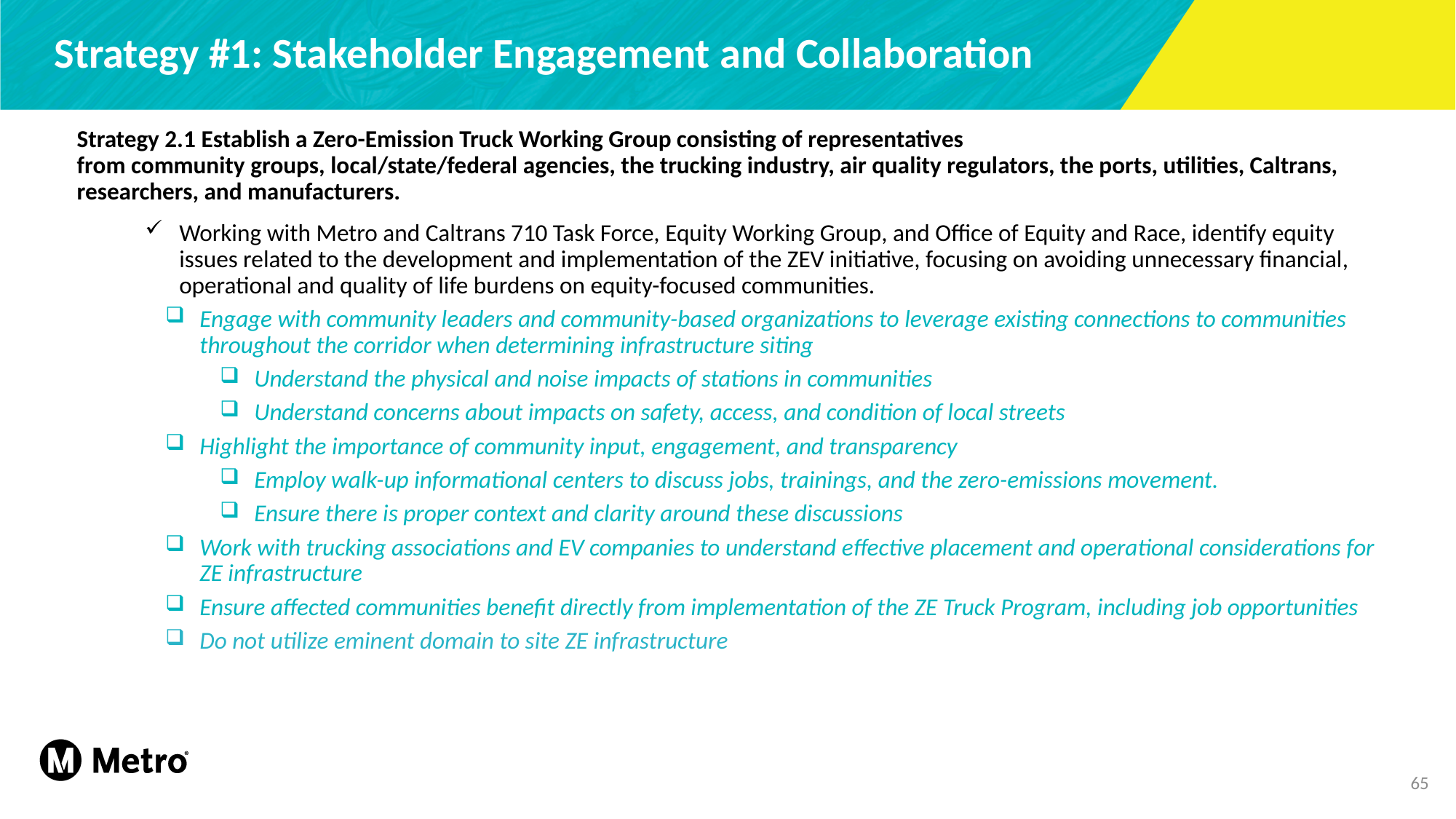

Strategy #1: Stakeholder Engagement and Collaboration
Strategy 2.1 Establish a Zero-Emission Truck Working Group consisting of representatives from community groups, local/state/federal agencies, the trucking industry, air quality regulators, the ports, utilities, Caltrans, researchers, and manufacturers.
Working with Metro and Caltrans 710 Task Force, Equity Working Group, and Office of Equity and Race, identify equity issues related to the development and implementation of the ZEV initiative, focusing on avoiding unnecessary financial, operational and quality of life burdens on equity-focused communities.
Engage with community leaders and community-based organizations to leverage existing connections to communities throughout the corridor when determining infrastructure siting
Understand the physical and noise impacts of stations in communities
Understand concerns about impacts on safety, access, and condition of local streets
Highlight the importance of community input, engagement, and transparency
Employ walk-up informational centers to discuss jobs, trainings, and the zero-emissions movement.
Ensure there is proper context and clarity around these discussions
Work with trucking associations and EV companies to understand effective placement and operational considerations for ZE infrastructure
Ensure affected communities benefit directly from implementation of the ZE Truck Program, including job opportunities
Do not utilize eminent domain to site ZE infrastructure

65